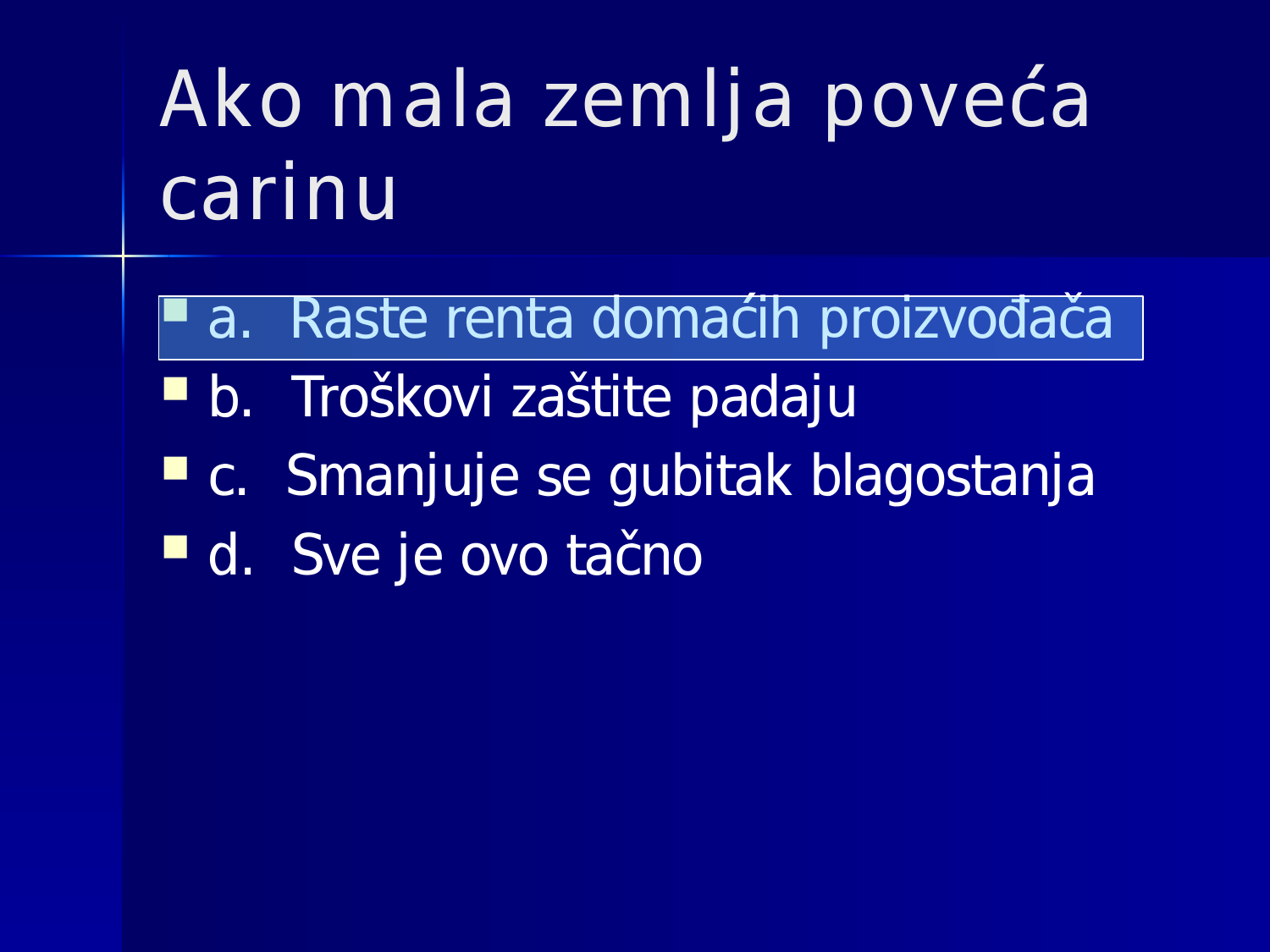

# Ako mala zemlja poveća carinu
a.  Raste renta domaćih proizvođača
b.  Troškovi zaštite padaju
c.  Smanjuje se gubitak blagostanja
d.  Sve je ovo tačno